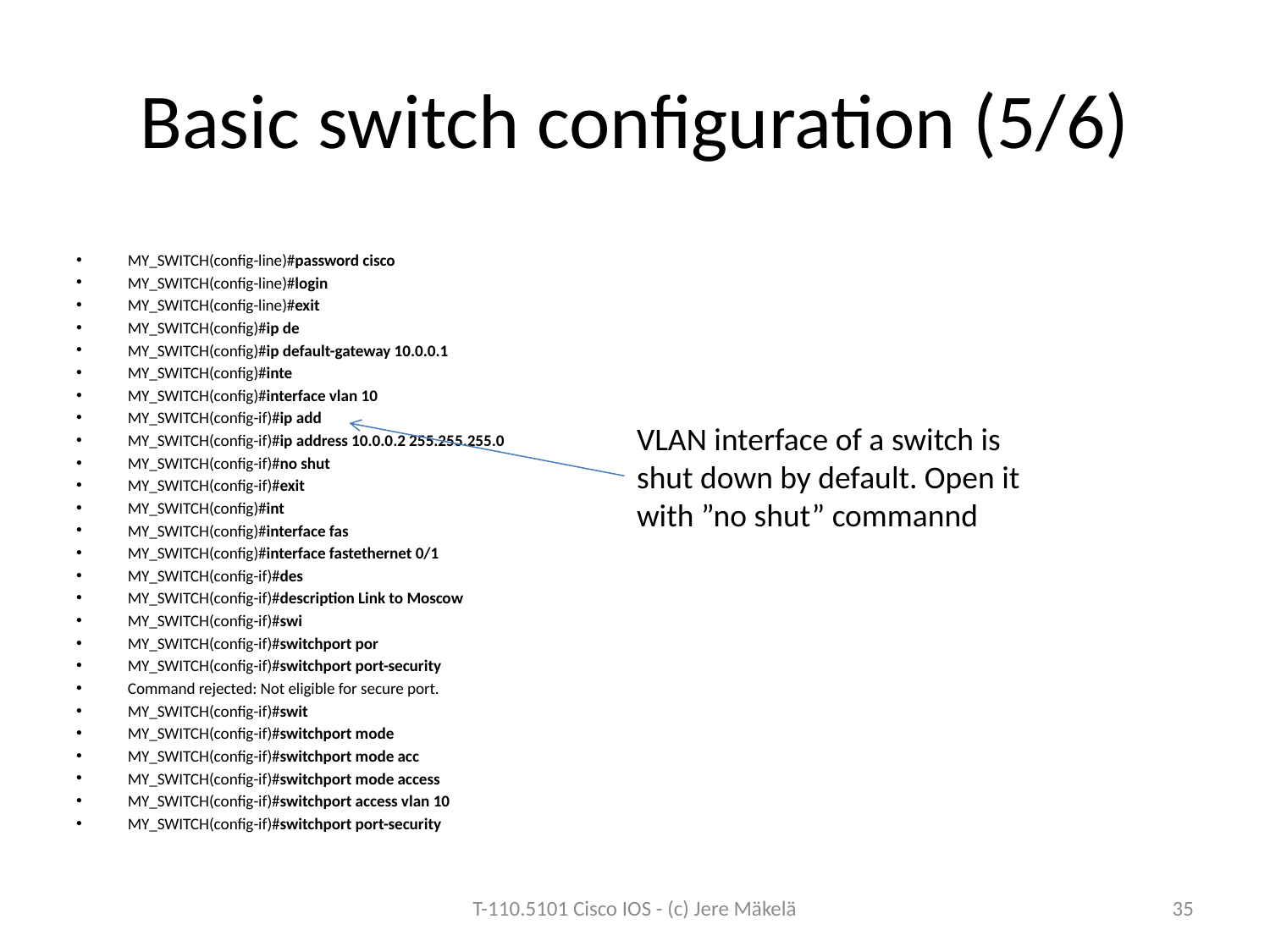

# Basic switch configuration (5/6)

MY_SWITCH(config-line)#password cisco
MY_SWITCH(config-line)#login
MY_SWITCH(config-line)#exit
MY_SWITCH(config)#ip de
MY_SWITCH(config)#ip default-gateway 10.0.0.1
MY_SWITCH(config)#inte
MY_SWITCH(config)#interface vlan 10
MY_SWITCH(config-if)#ip add
MY_SWITCH(config-if)#ip address 10.0.0.2 255.255.255.0
MY_SWITCH(config-if)#no shut
MY_SWITCH(config-if)#exit
MY_SWITCH(config)#int
MY_SWITCH(config)#interface fas
MY_SWITCH(config)#interface fastethernet 0/1
MY_SWITCH(config-if)#des
MY_SWITCH(config-if)#description Link to Moscow
MY_SWITCH(config-if)#swi
MY_SWITCH(config-if)#switchport por
MY_SWITCH(config-if)#switchport port-security
Command rejected: Not eligible for secure port.
MY_SWITCH(config-if)#swit
MY_SWITCH(config-if)#switchport mode
MY_SWITCH(config-if)#switchport mode acc
MY_SWITCH(config-if)#switchport mode access
MY_SWITCH(config-if)#switchport access vlan 10
MY_SWITCH(config-if)#switchport port-security
VLAN interface of a switch is shut down by default. Open it with ”no shut” commannd
T-110.5101 Cisco IOS - (c) Jere Mäkelä
35